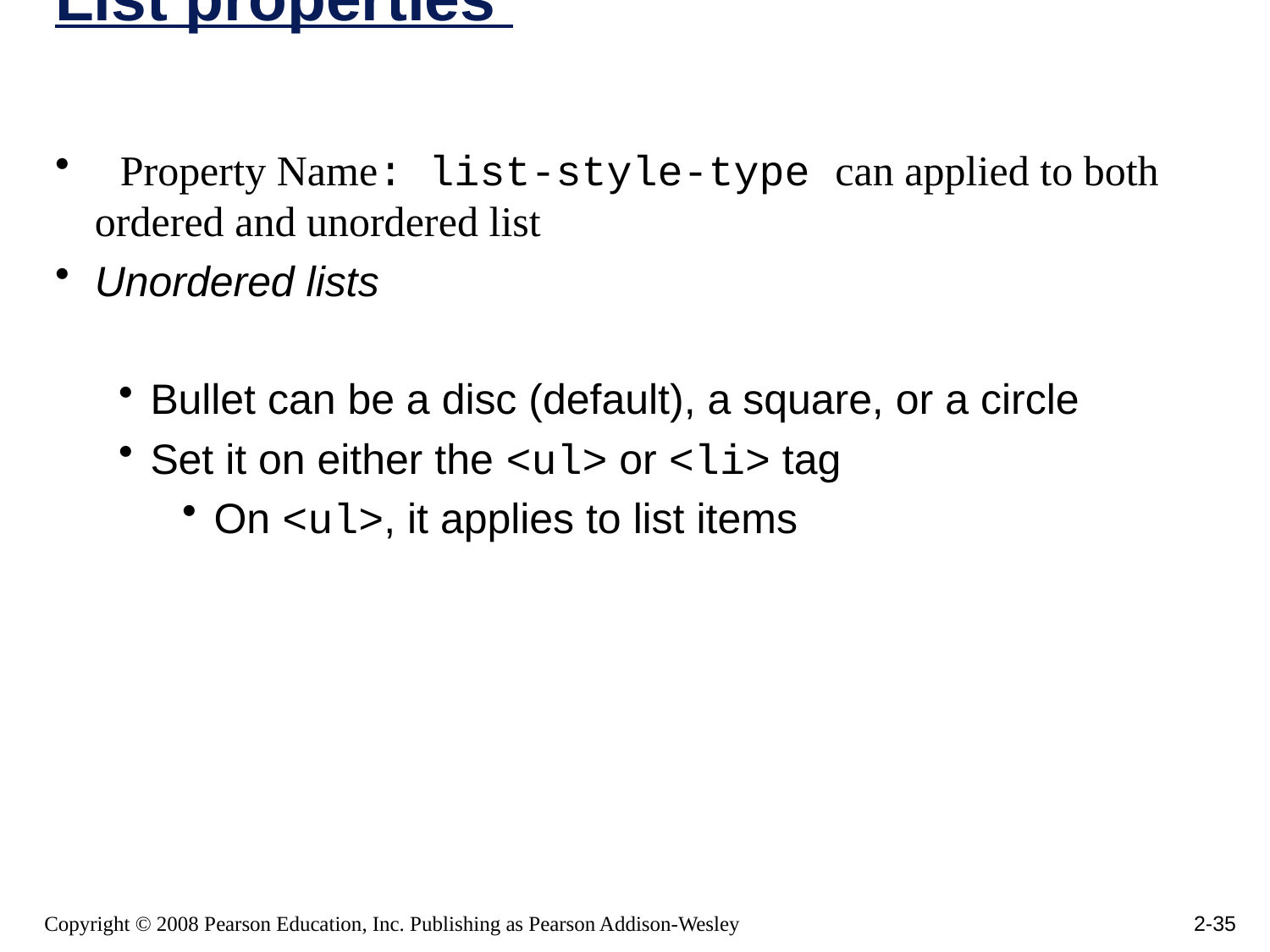

# List properties
 Property Name: list-style-type can applied to both ordered and unordered list
Unordered lists

Bullet can be a disc (default), a square, or a circle
Set it on either the <ul> or <li> tag
On <ul>, it applies to list items